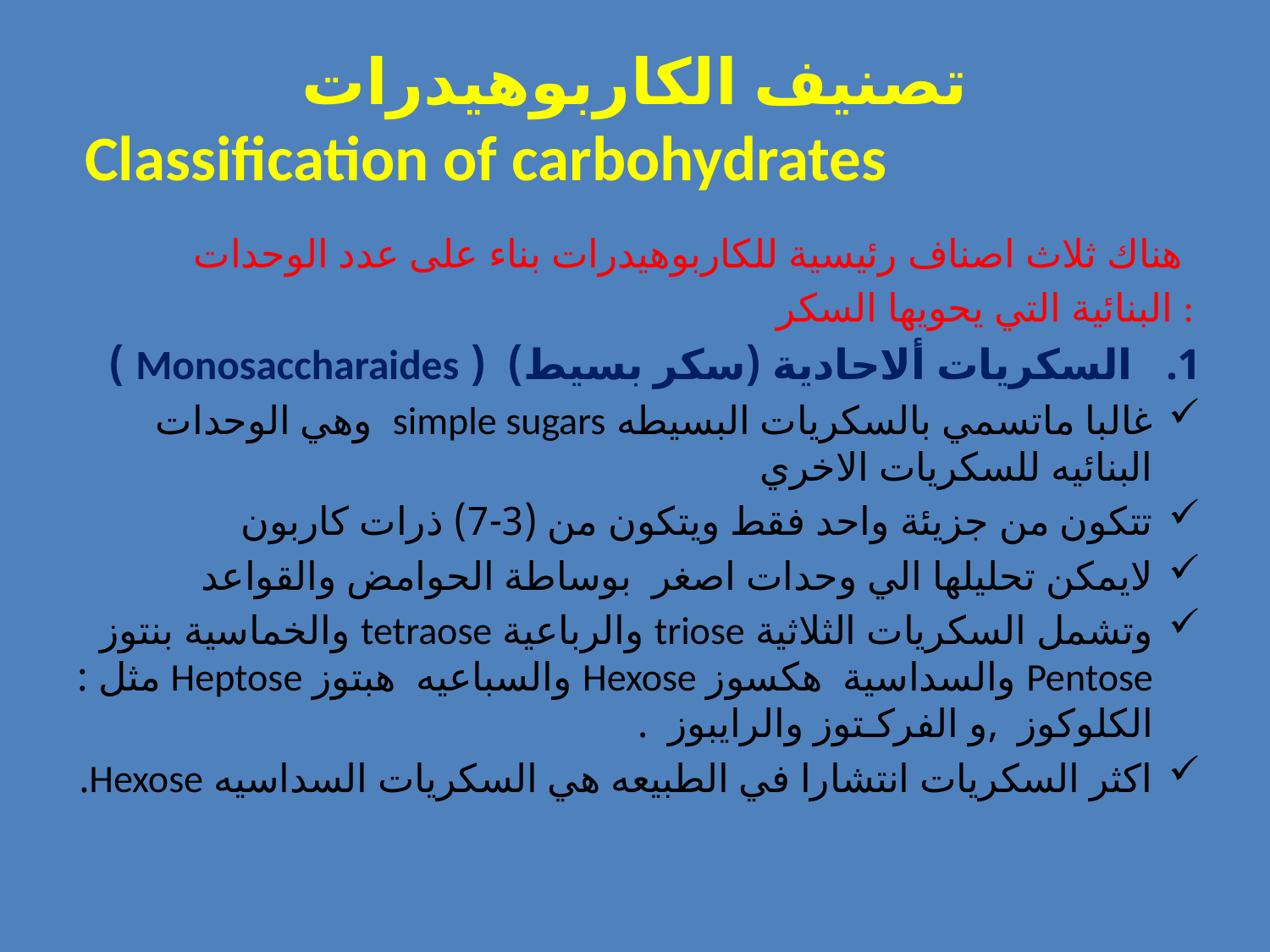

# تصنيف الكاربوهيدرات Classification of carbohydrates
هناك ثلاث اصناف رئيسية للكاربوهيدرات بناء على عدد الوحدات
البنائية التي يحويها السكر :
السكريات ألاحادية (سكر بسيط)  ( Monosaccharaides )
غالبا ماتسمي بالسكريات البسيطه simple sugars  وهي الوحدات البنائيه للسكريات الاخري
تتكون من جزيئة واحد فقط ويتكون من (3-7) ذرات كاربون
لايمكن تحليلها الي وحدات اصغر  بوساطة الحوامض والقواعد
وتشمل السكريات الثلاثية triose والرباعية tetraose والخماسية بنتوز Pentose والسداسية  هكسوز Hexose والسباعيه  هبتوز Heptose مثل : الكلوكوز  ,و الفركـتوز والرايبوز  .
اكثر السكريات انتشارا في الطبيعه هي السكريات السداسيه Hexose.